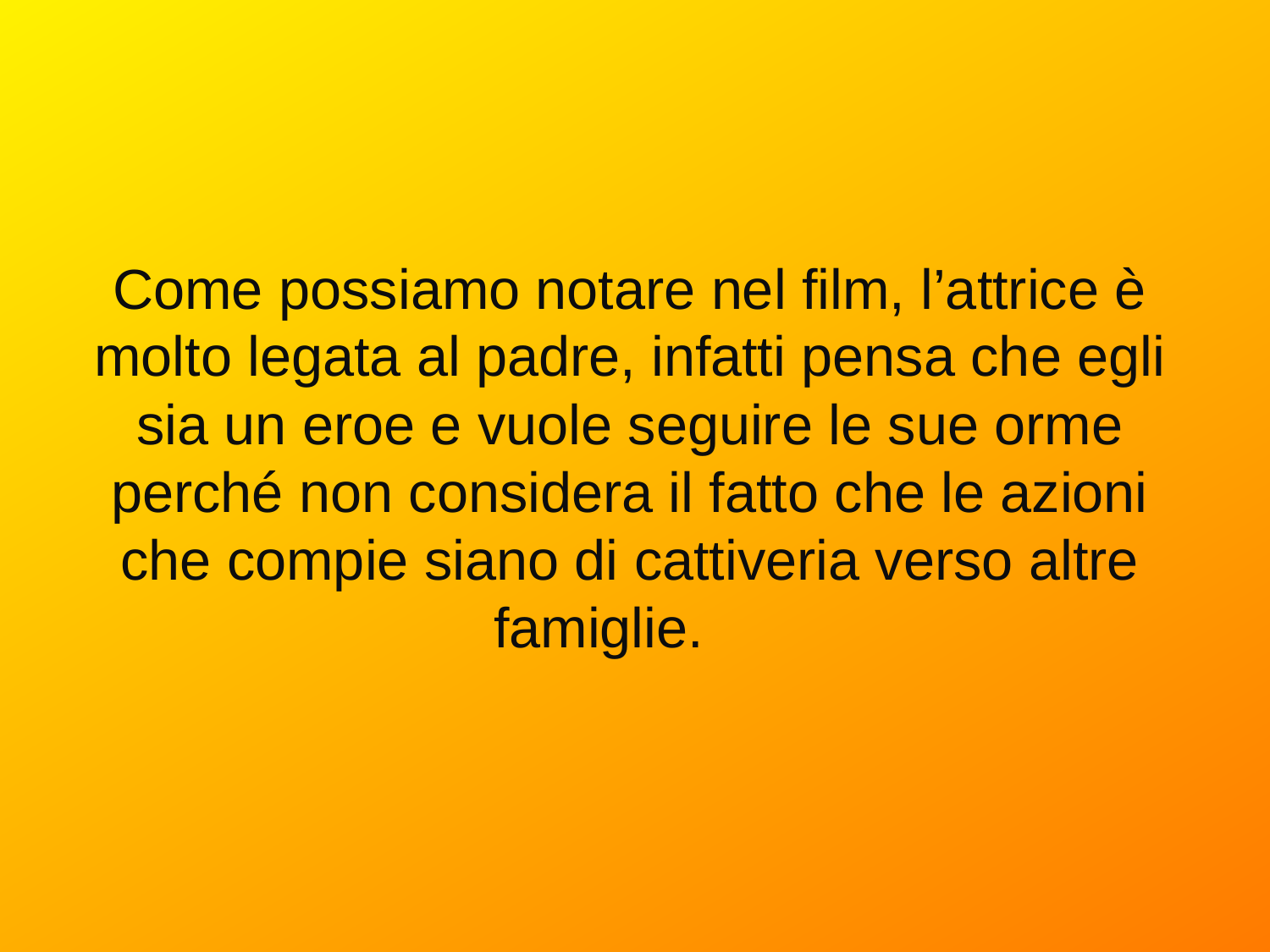

Come possiamo notare nel film, l’attrice è molto legata al padre, infatti pensa che egli sia un eroe e vuole seguire le sue orme perché non considera il fatto che le azioni che compie siano di cattiveria verso altre famiglie.